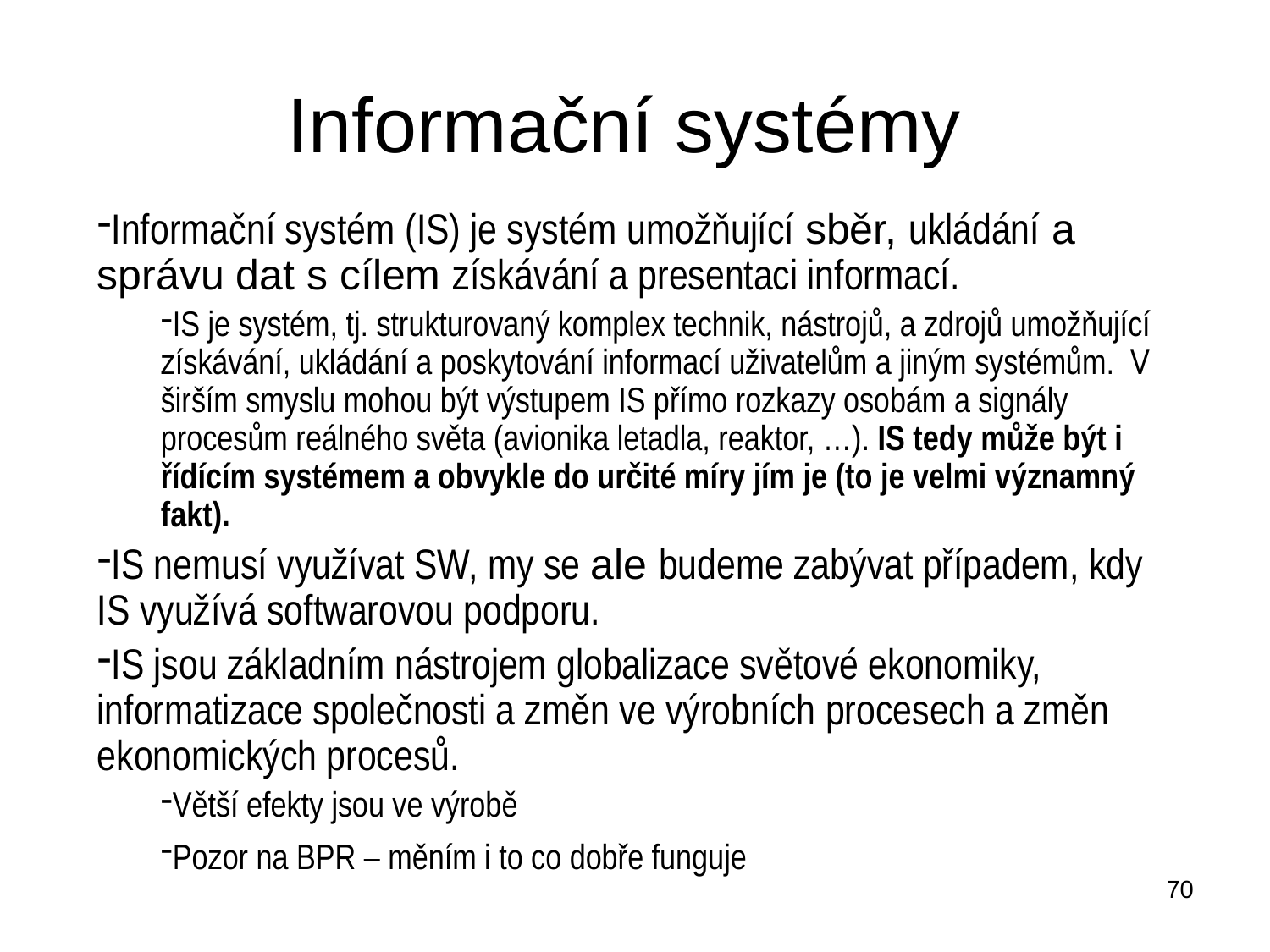

# Informační systémy
Informační systém (IS) je systém umožňující sběr, ukládání a správu dat s cílem získávání a presentaci informací.
IS je systém, tj. strukturovaný komplex technik, nástrojů, a zdrojů umožňující získávání, ukládání a poskytování informací uživatelům a jiným systémům.  V širším smyslu mohou být výstupem IS přímo rozkazy osobám a signály procesům reálného světa (avionika letadla, reaktor, …). IS tedy může být i řídícím systémem a obvykle do určité míry jím je (to je velmi významný fakt).
IS nemusí využívat SW, my se ale budeme zabývat případem, kdy IS využívá softwarovou podporu.
IS jsou základním nástrojem globalizace světové ekonomiky, informatizace společnosti a změn ve výrobních procesech a změn ekonomických procesů.
Větší efekty jsou ve výrobě
Pozor na BPR – měním i to co dobře funguje
70